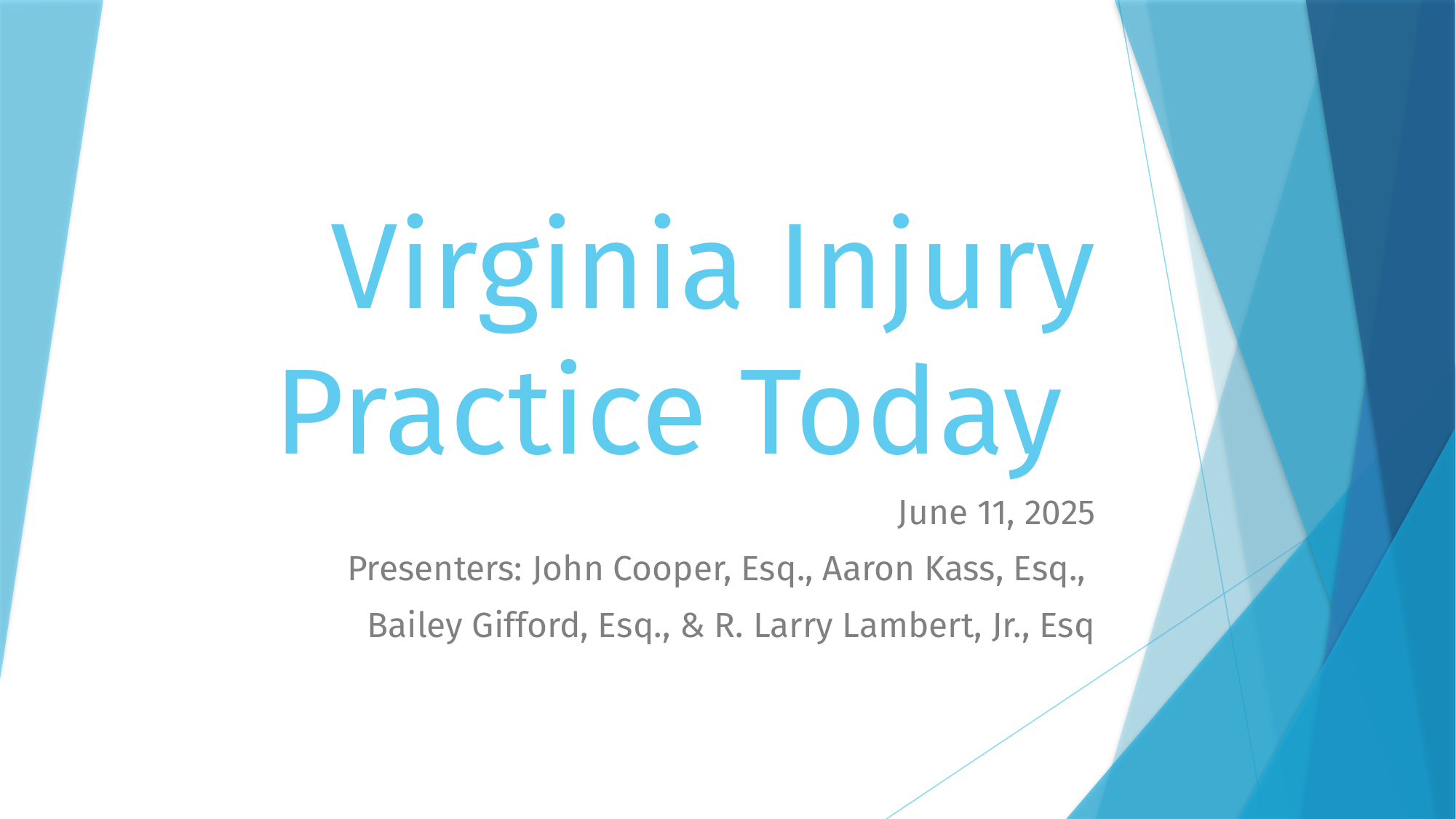

Virginia Injury Practice Today
June 11, 2025
Presenters: John Cooper, Esq., Aaron Kass, Esq.,
Bailey Gifford, Esq., & R. Larry Lambert, Jr., Esq